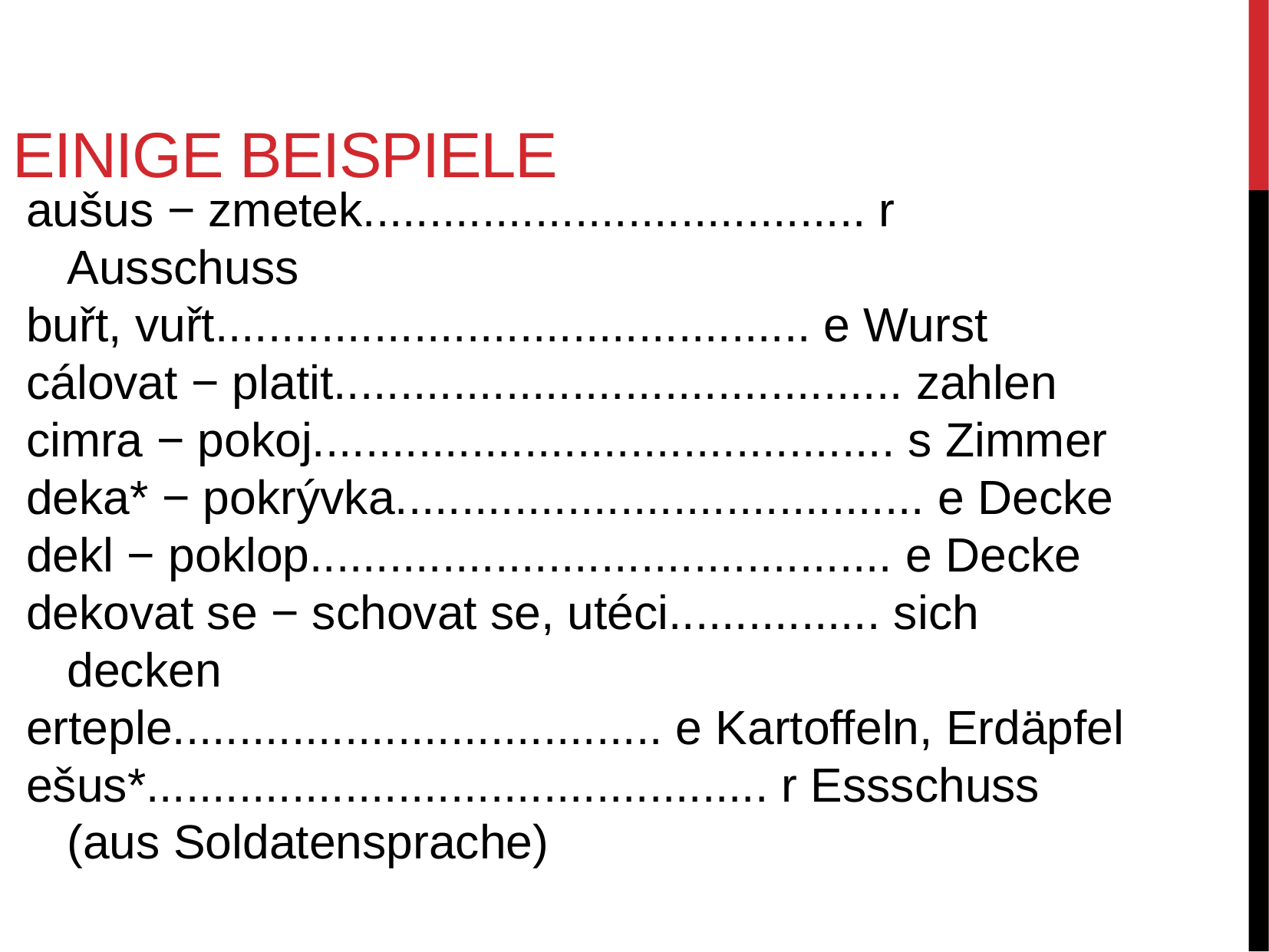

Einige Beispiele
aušus − zmetek...................................... r Ausschuss
buřt, vuřt............................................. e Wurst
cálovat − platit........................................... zahlen
cimra − pokoj............................................ s Zimmer
deka* − pokrývka........................................ e Decke
dekl − poklop............................................ e Decke
dekovat se − schovat se, utéci................ sich decken
erteple..................................... e Kartoffeln, Erdäpfel
ešus*............................................... r Essschuss (aus Soldatensprache)